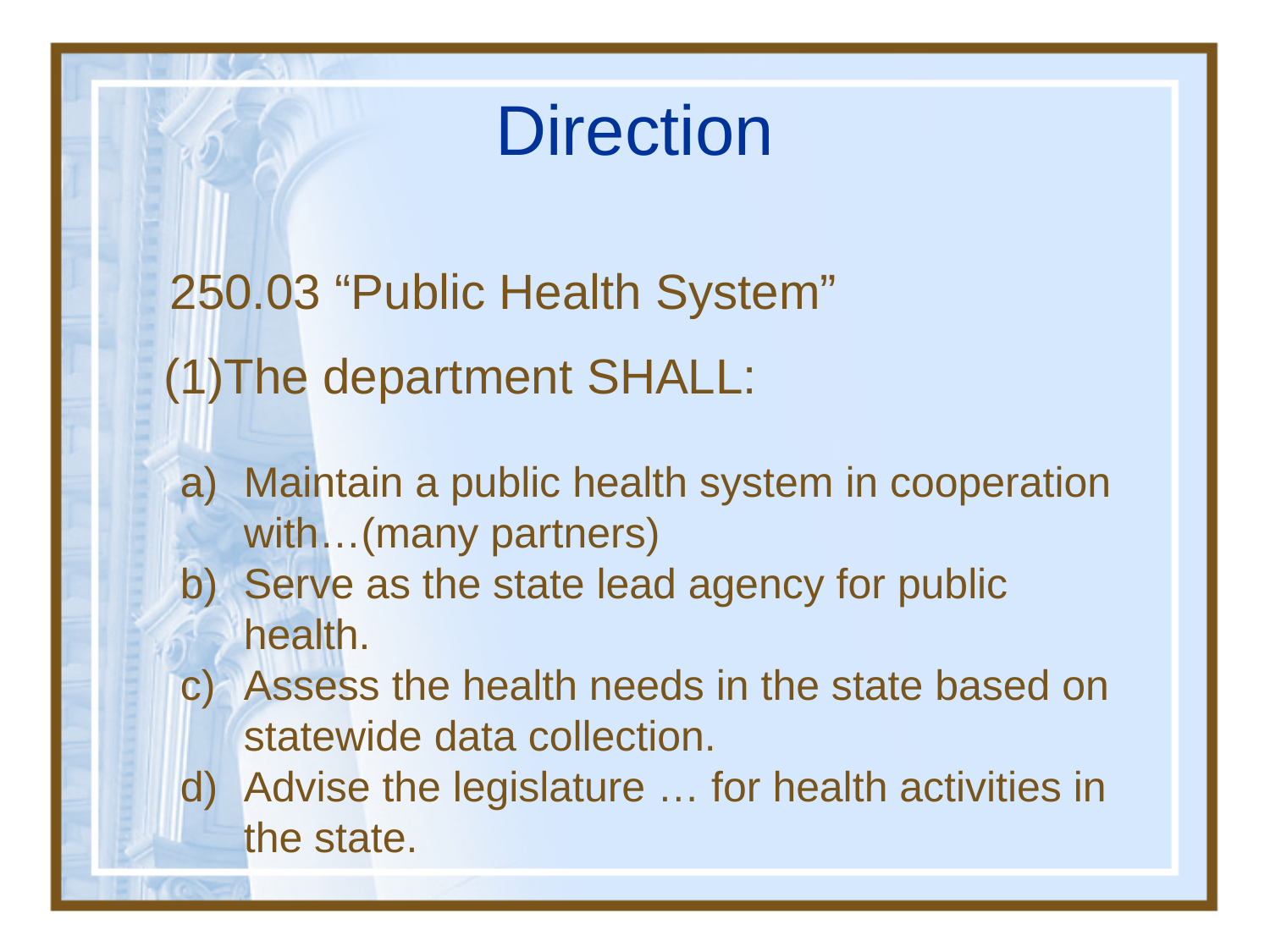

# Direction
 250.03 “Public Health System”

The department SHALL:

Maintain a public health system in cooperation with…(many partners)
Serve as the state lead agency for public health.
Assess the health needs in the state based on statewide data collection.
Advise the legislature … for health activities in the state.